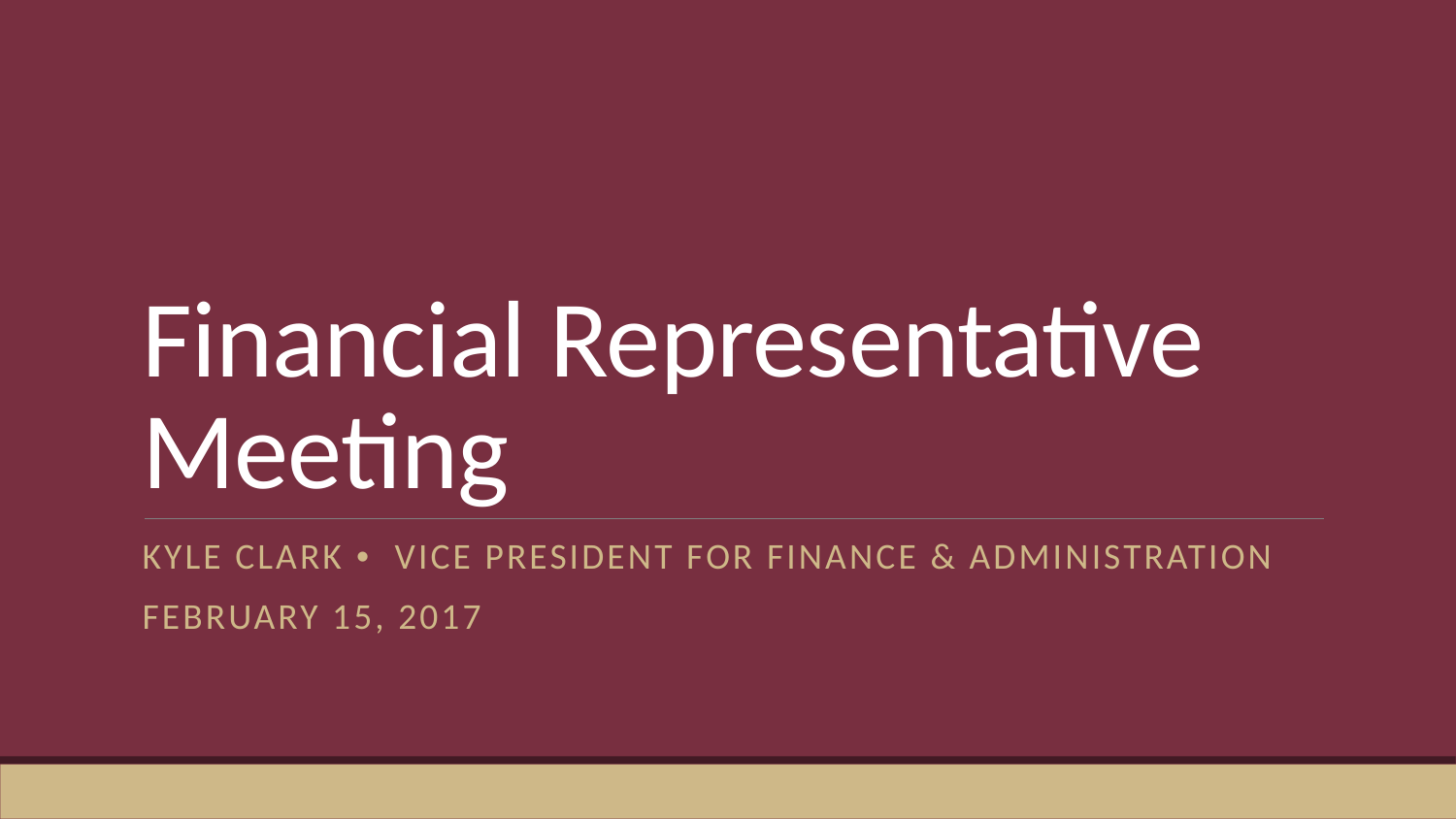

# Financial Representative Meeting
Kyle Clark •  Vice President for finance & administration
February 15, 2017